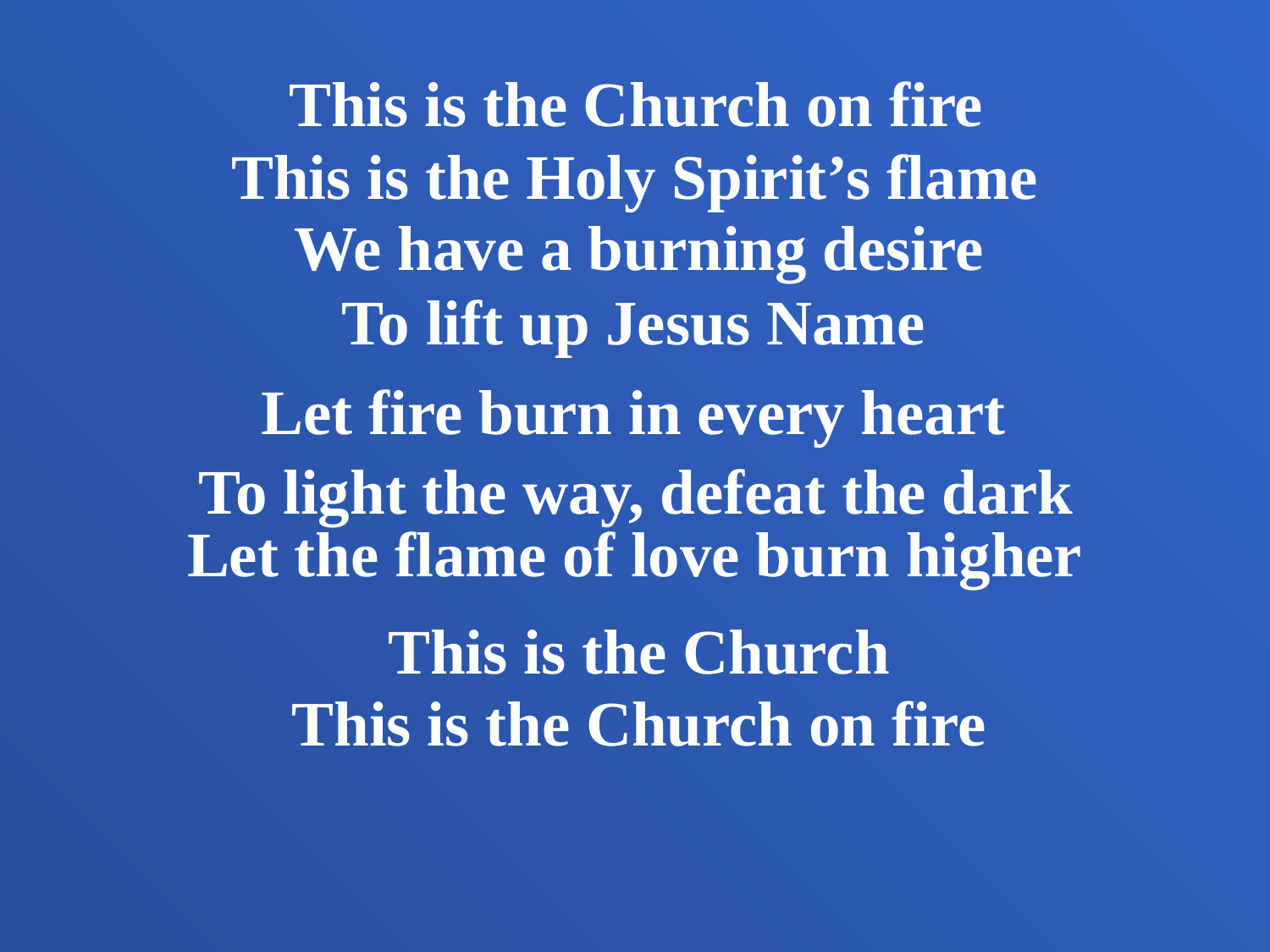

This is the Church on fire
This is the Holy Spirit’s flame
We have a burning desire
To lift up Jesus Name
Let fire burn in every heart
To light the way, defeat the dark
Let the flame of love burn higher
This is the Church
This is the Church on fire